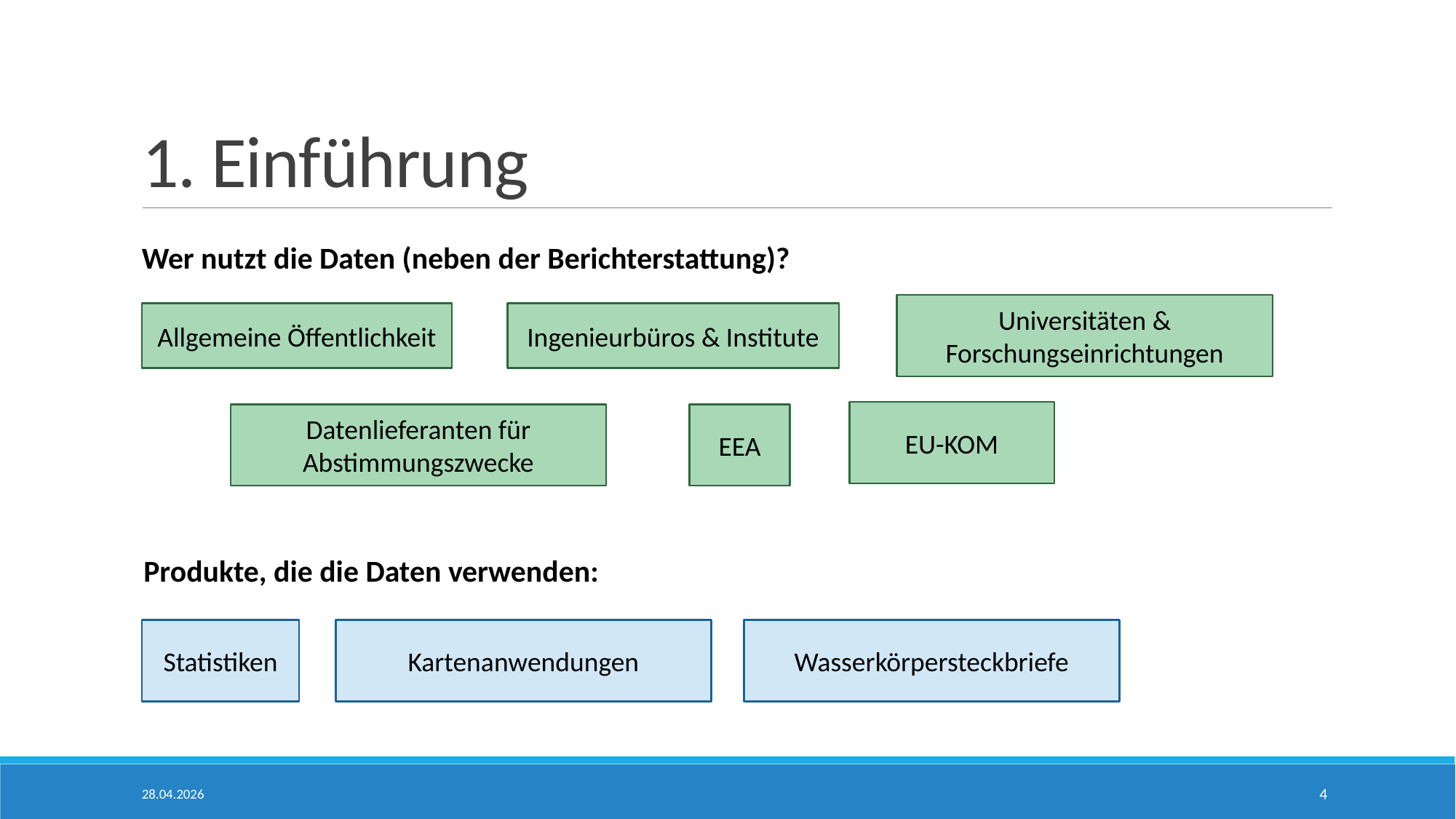

# 1. Einführung
Wer nutzt die Daten (neben der Berichterstattung)?
Universitäten & Forschungseinrichtungen
Allgemeine Öffentlichkeit
Ingenieurbüros & Institute
EU-KOM
EEA
Datenlieferanten für Abstimmungszwecke
Produkte, die die Daten verwenden:
Kartenanwendungen
Wasserkörpersteckbriefe
Statistiken
28.04.2026
4